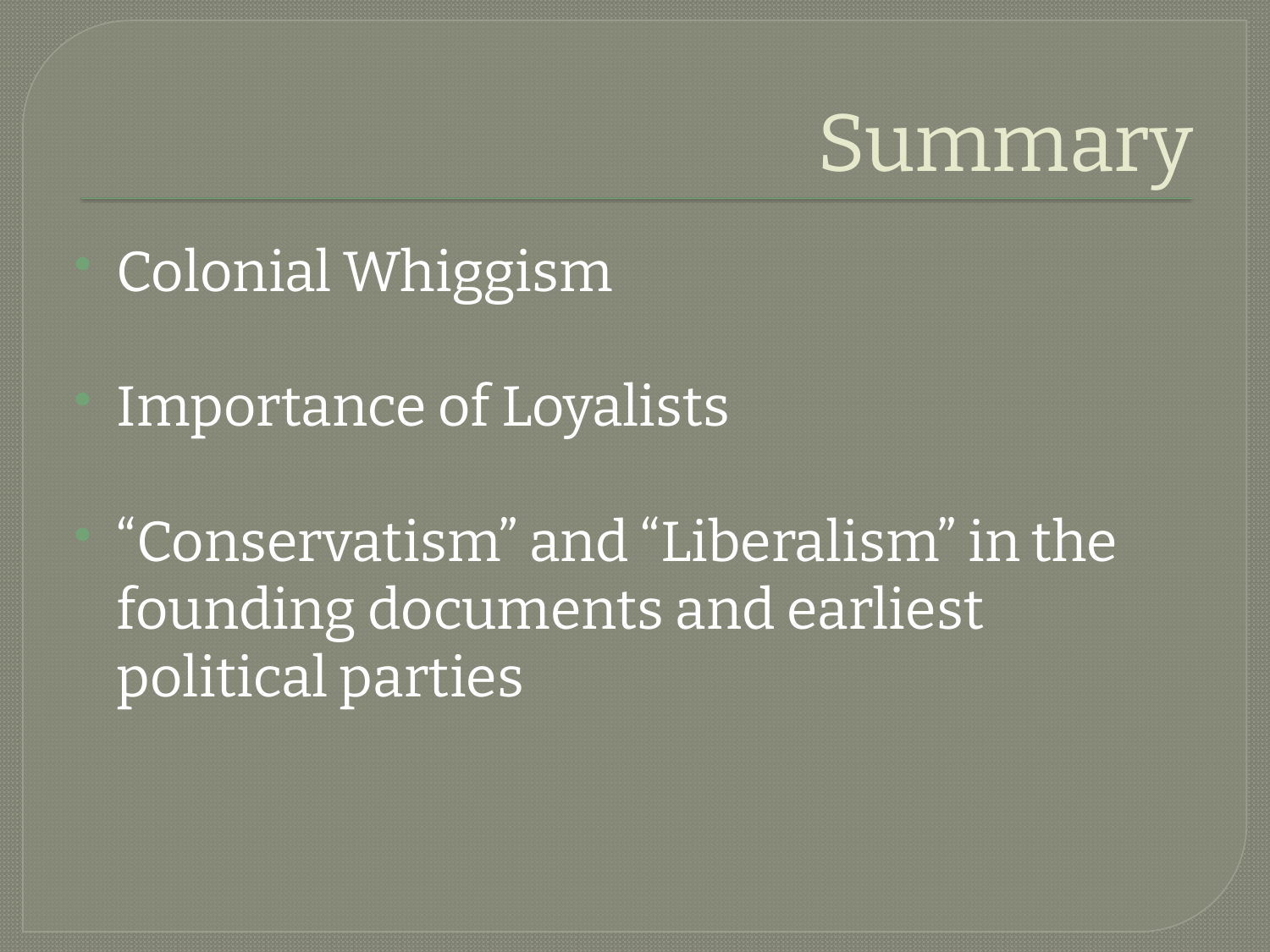

# Summary
Colonial Whiggism

Importance of Loyalists

“Conservatism” and “Liberalism” in the founding documents and earliest political parties